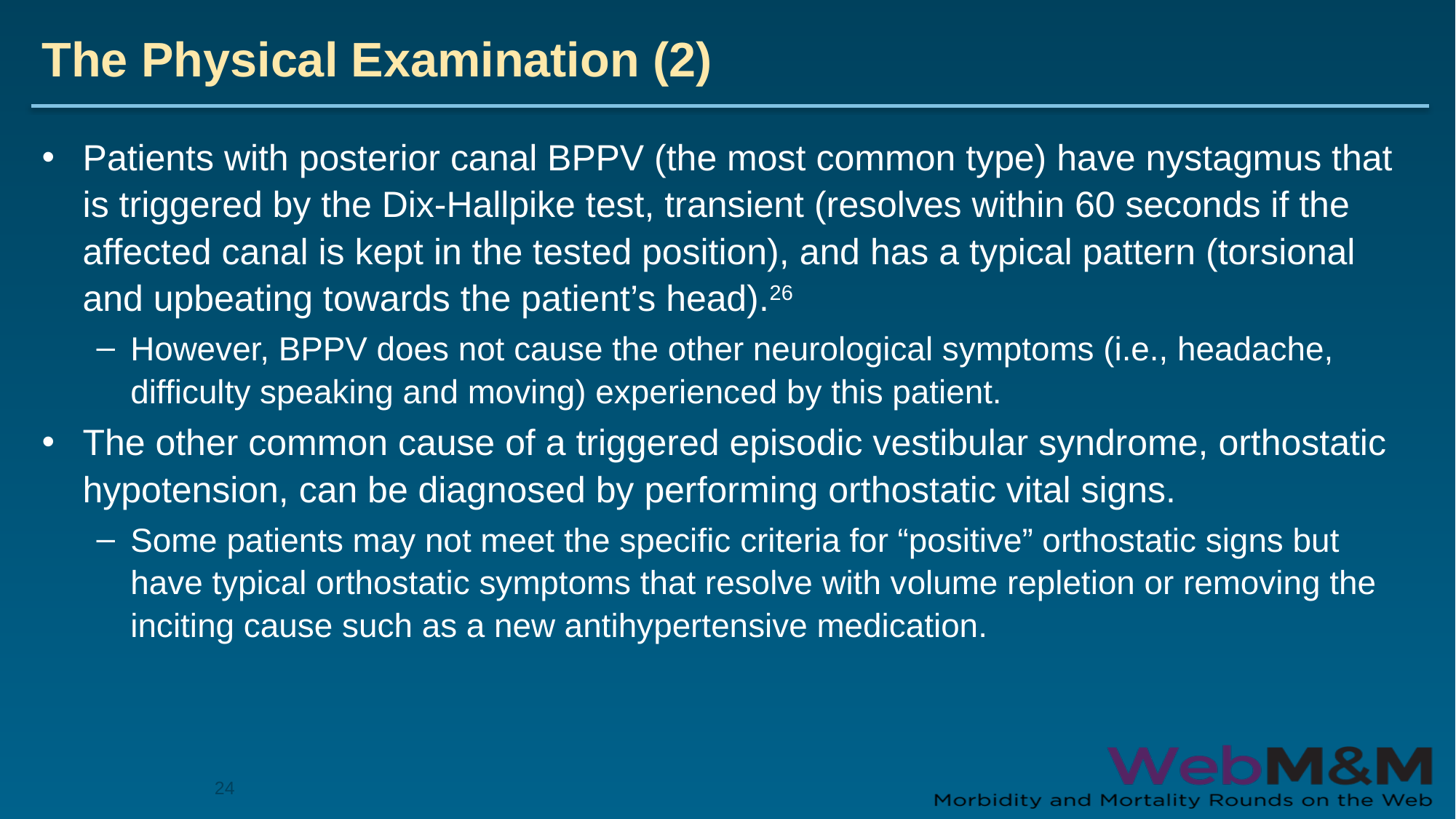

# The Physical Examination (2)
Patients with posterior canal BPPV (the most common type) have nystagmus that is triggered by the Dix-Hallpike test, transient (resolves within 60 seconds if the affected canal is kept in the tested position), and has a typical pattern (torsional and upbeating towards the patient’s head).26
However, BPPV does not cause the other neurological symptoms (i.e., headache, difficulty speaking and moving) experienced by this patient.
The other common cause of a triggered episodic vestibular syndrome, orthostatic hypotension, can be diagnosed by performing orthostatic vital signs.
Some patients may not meet the specific criteria for “positive” orthostatic signs but have typical orthostatic symptoms that resolve with volume repletion or removing the inciting cause such as a new antihypertensive medication.
24